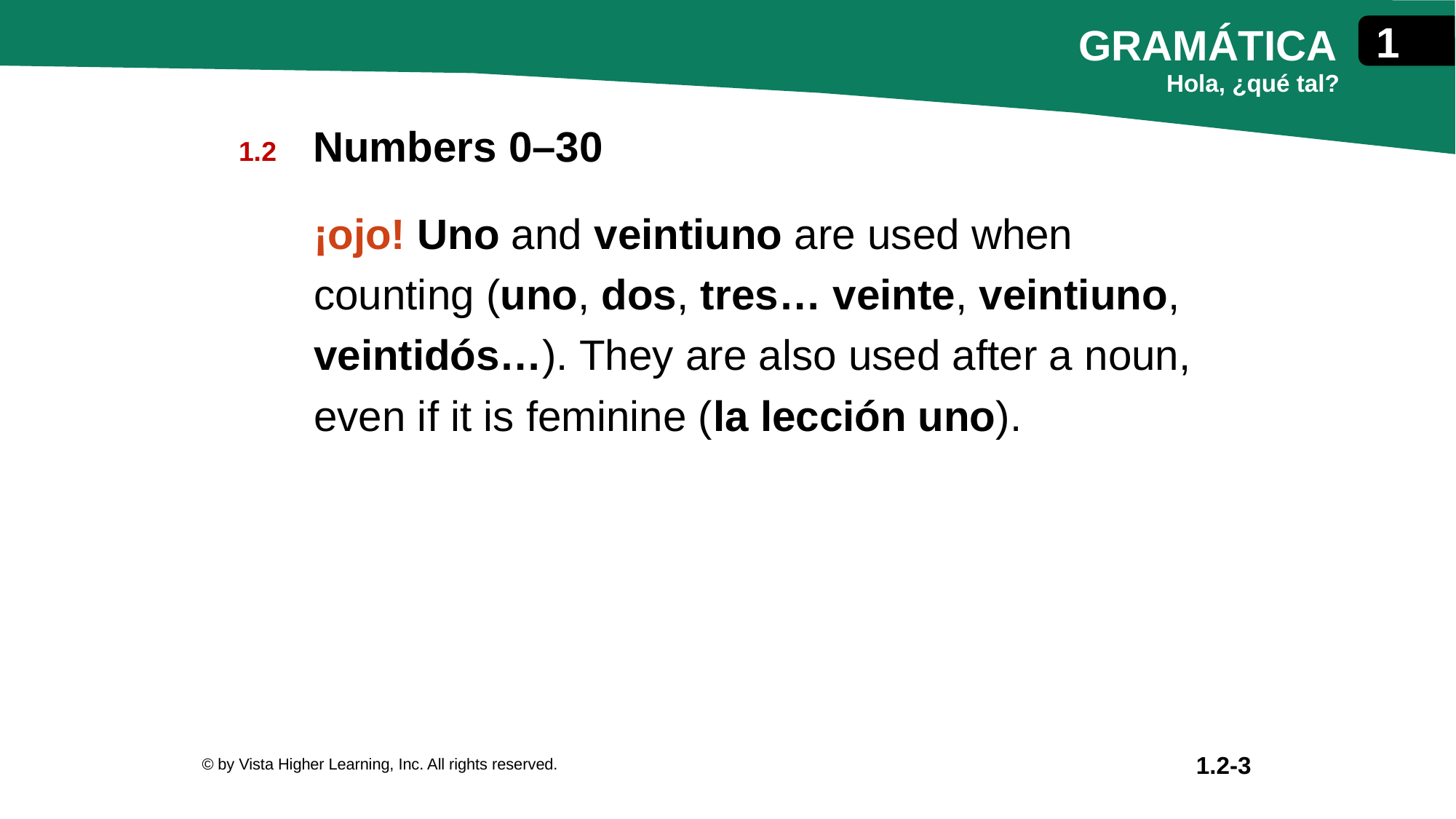

Numbers 0–30
¡ojo! Uno and veintiuno are used when counting (uno, dos, tres… veinte, veintiuno, veintidós…). They are also used after a noun, even if it is feminine (la lección uno).
© by Vista Higher Learning, Inc. All rights reserved.
1.2-3